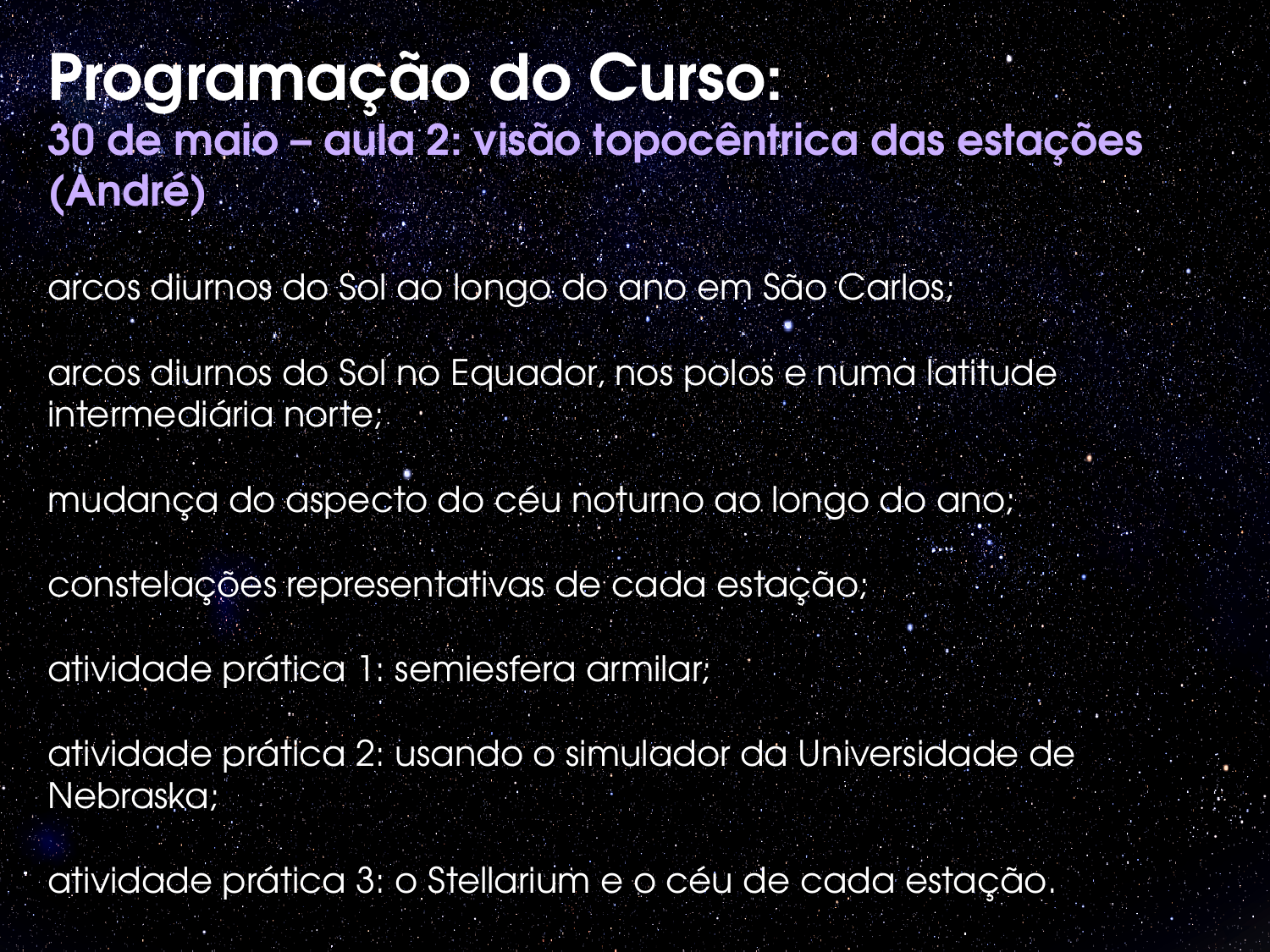

# Programação do Curso: 30 de maio – aula 2: visão topocêntrica das estações (André) arcos diurnos do Sol ao longo do ano em São Carlos; arcos diurnos do Sol no Equador, nos polos e numa latitude intermediária norte; mudança do aspecto do céu noturno ao longo do ano; constelações representativas de cada estação; atividade prática 1: semiesfera armilar; atividade prática 2: usando o simulador da Universidade de Nebraska; atividade prática 3: o Stellarium e o céu de cada estação.